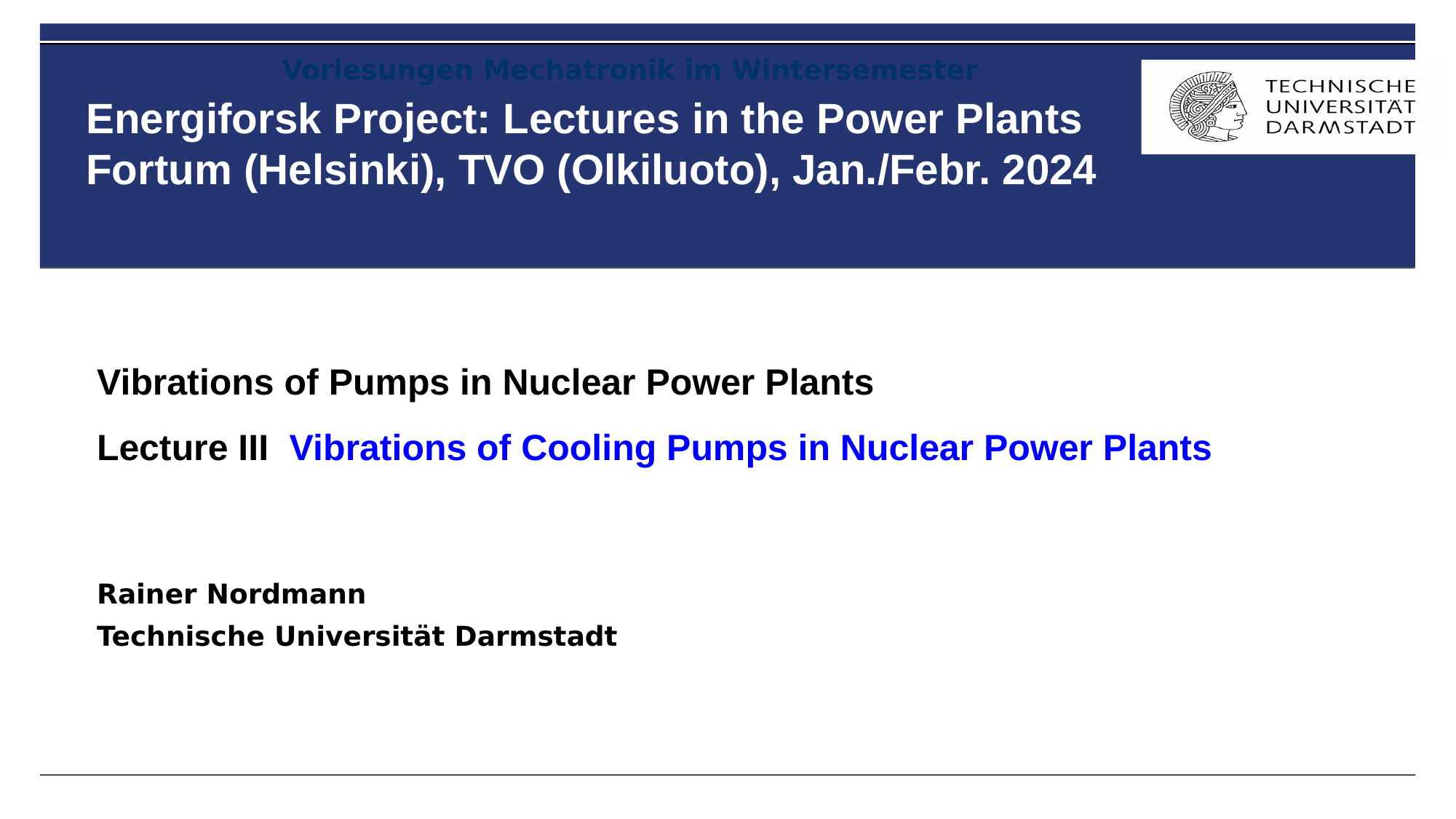

Vorlesungen Mechatronik im Wintersemester
# Energiforsk Project: Lectures in the Power Plants Fortum (Helsinki), TVO (Olkiluoto), Jan./Febr. 2024 Annual Energiforsk Seminar (10.11.21)
Vibrations of Pumps in Nuclear Power Plants
Lecture III  Vibrations of Cooling Pumps in Nuclear Power Plants

Rainer Nordmann
Technische Universität Darmstadt